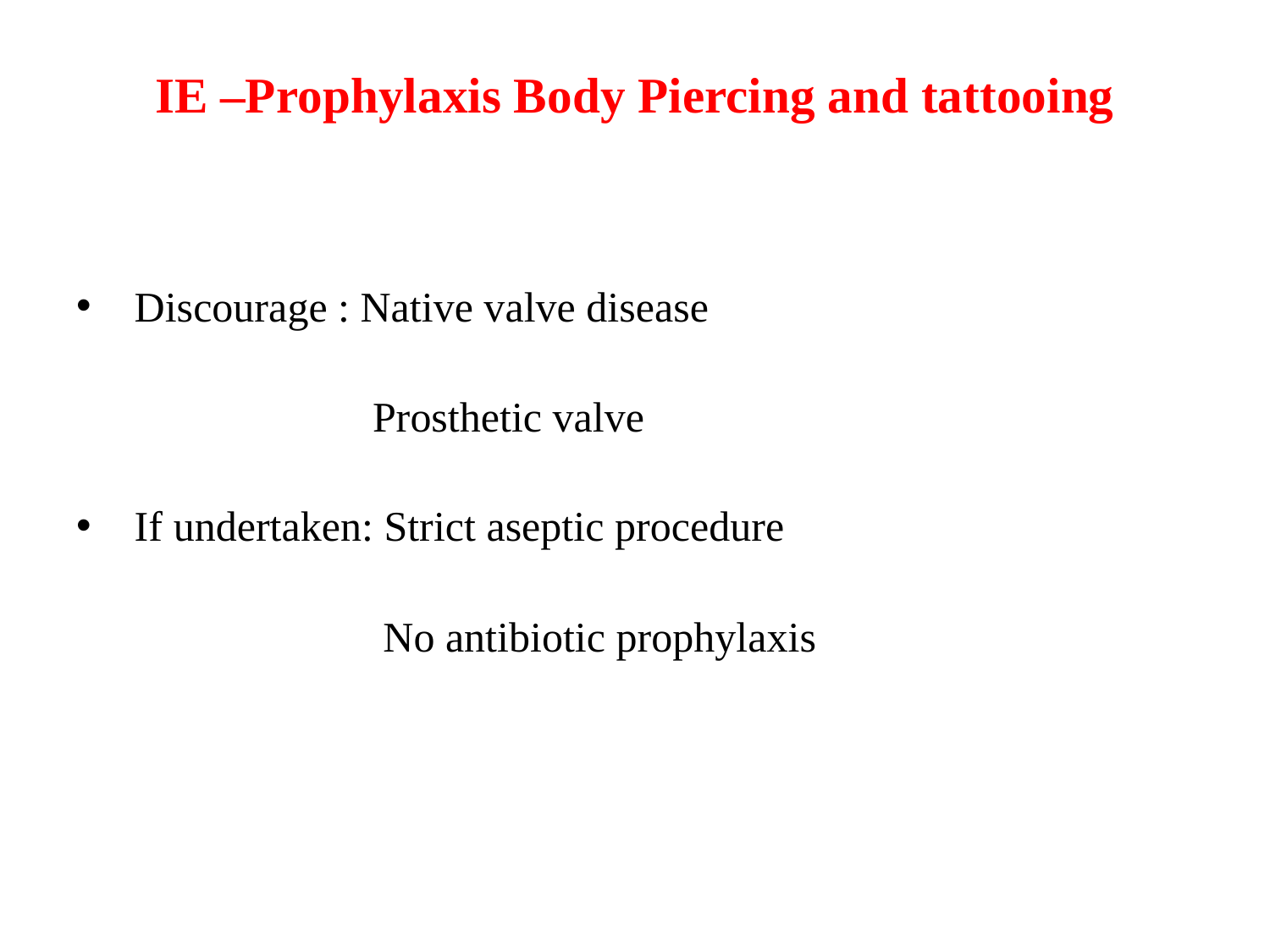

# IE –Prophylaxis Body Piercing and tattooing
 Discourage : Native valve disease
                            Prosthetic valve
 If undertaken: Strict aseptic procedure
                             No antibiotic prophylaxis